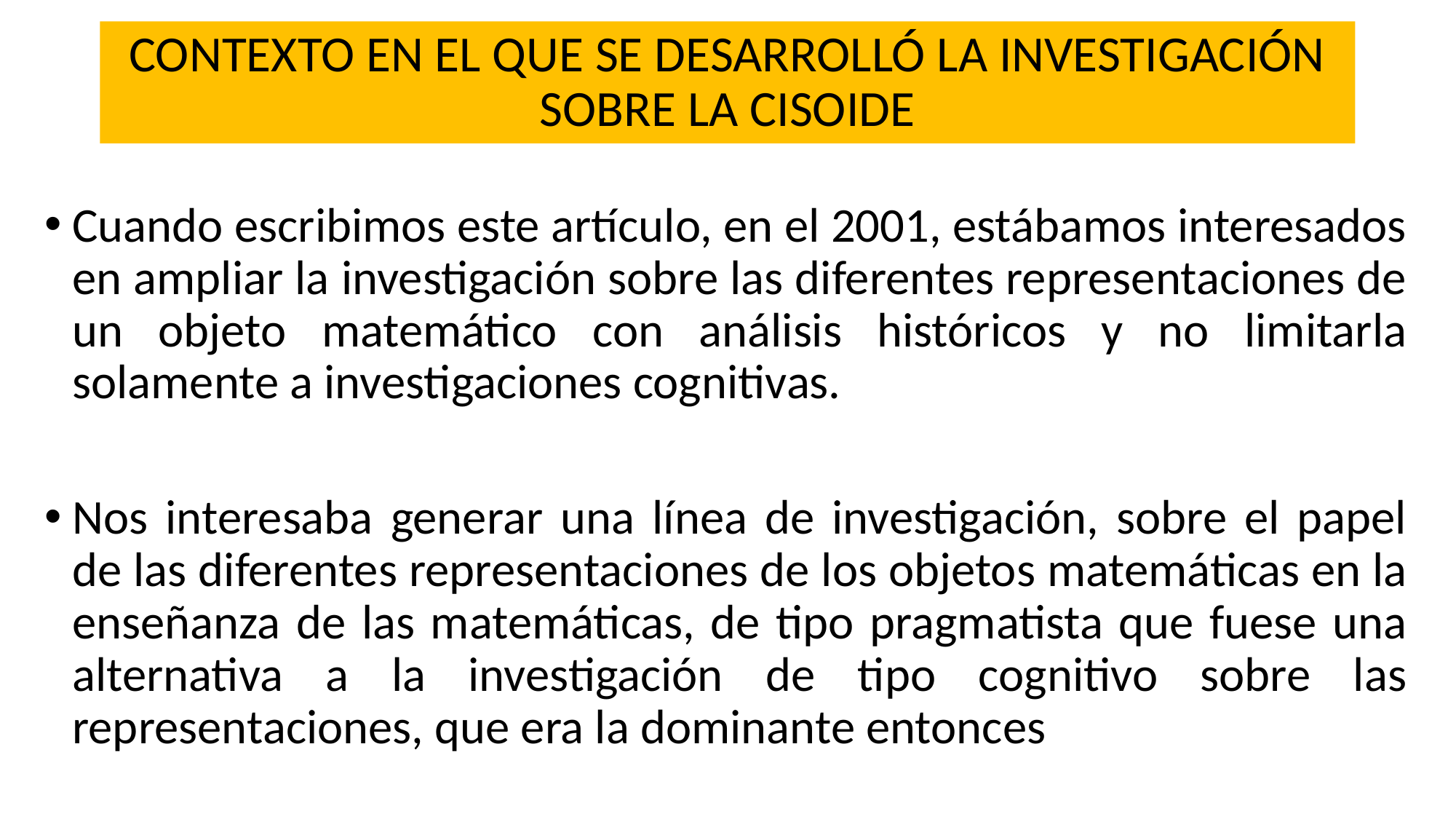

# CONTEXTO EN EL QUE SE DESARROLLÓ LA INVESTIGACIÓN SOBRE LA CISOIDE
Cuando escribimos este artículo, en el 2001, estábamos interesados en ampliar la investigación sobre las diferentes representaciones de un objeto matemático con análisis históricos y no limitarla solamente a investigaciones cognitivas.

Nos interesaba generar una línea de investigación, sobre el papel de las diferentes representaciones de los objetos matemáticas en la enseñanza de las matemáticas, de tipo pragmatista que fuese una alternativa a la investigación de tipo cognitivo sobre las representaciones, que era la dominante entonces